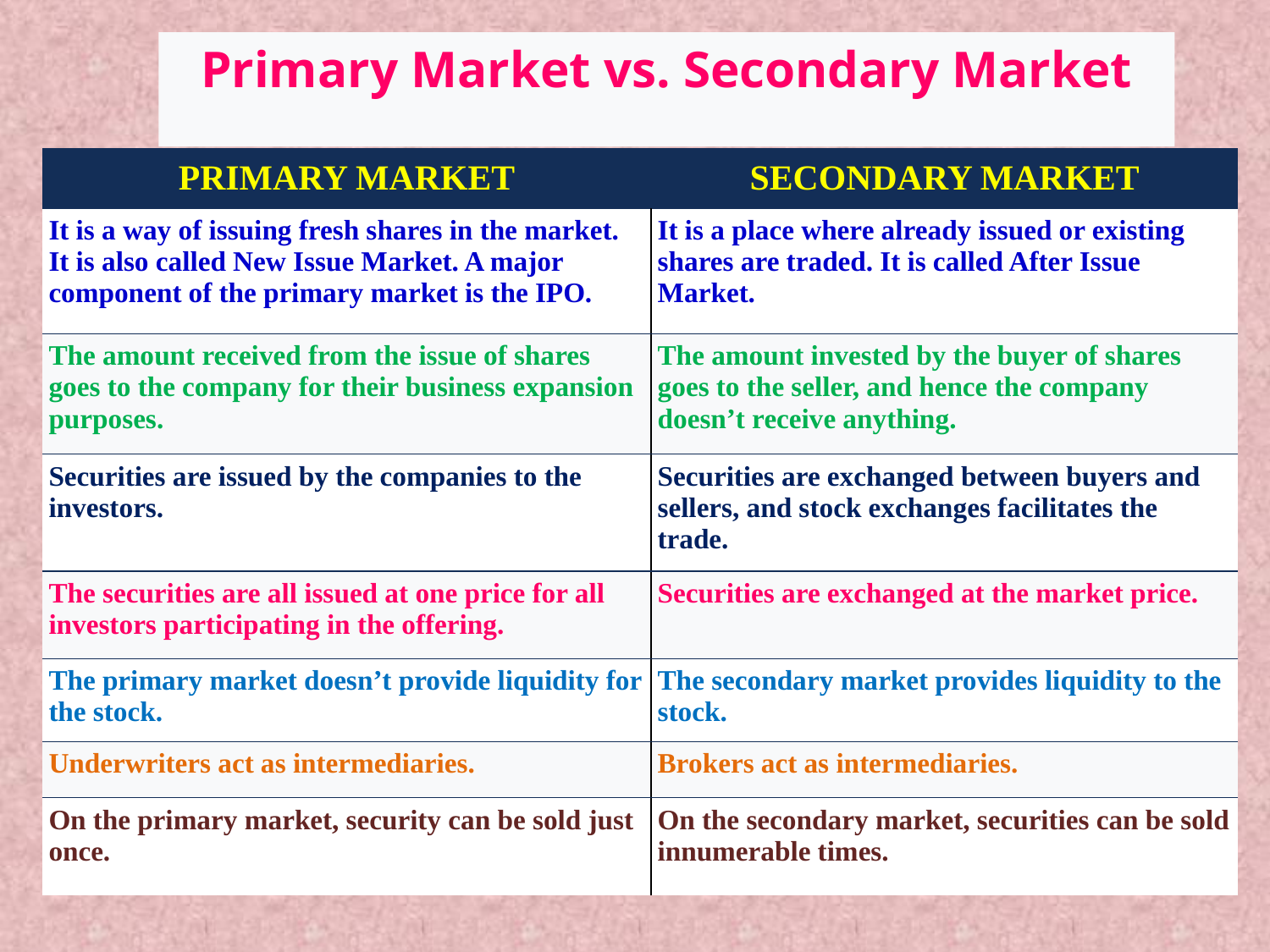

Primary Market vs. Secondary Market

| PRIMARY MARKET | SECONDARY MARKET |
| --- | --- |
| It is a way of issuing fresh shares in the market. It is also called New Issue Market. A major component of the primary market is the IPO. | It is a place where already issued or existing shares are traded. It is called After Issue Market. |
| The amount received from the issue of shares goes to the company for their business expansion purposes. | The amount invested by the buyer of shares goes to the seller, and hence the company doesn’t receive anything. |
| Securities are issued by the companies to the investors. | Securities are exchanged between buyers and sellers, and stock exchanges facilitates the trade. |
| The securities are all issued at one price for all investors participating in the offering. | Securities are exchanged at the market price. |
| The primary market doesn’t provide liquidity for the stock. | The secondary market provides liquidity to the stock. |
| Underwriters act as intermediaries. | Brokers act as intermediaries. |
| On the primary market, security can be sold just once. | On the secondary market, securities can be sold innumerable times. |